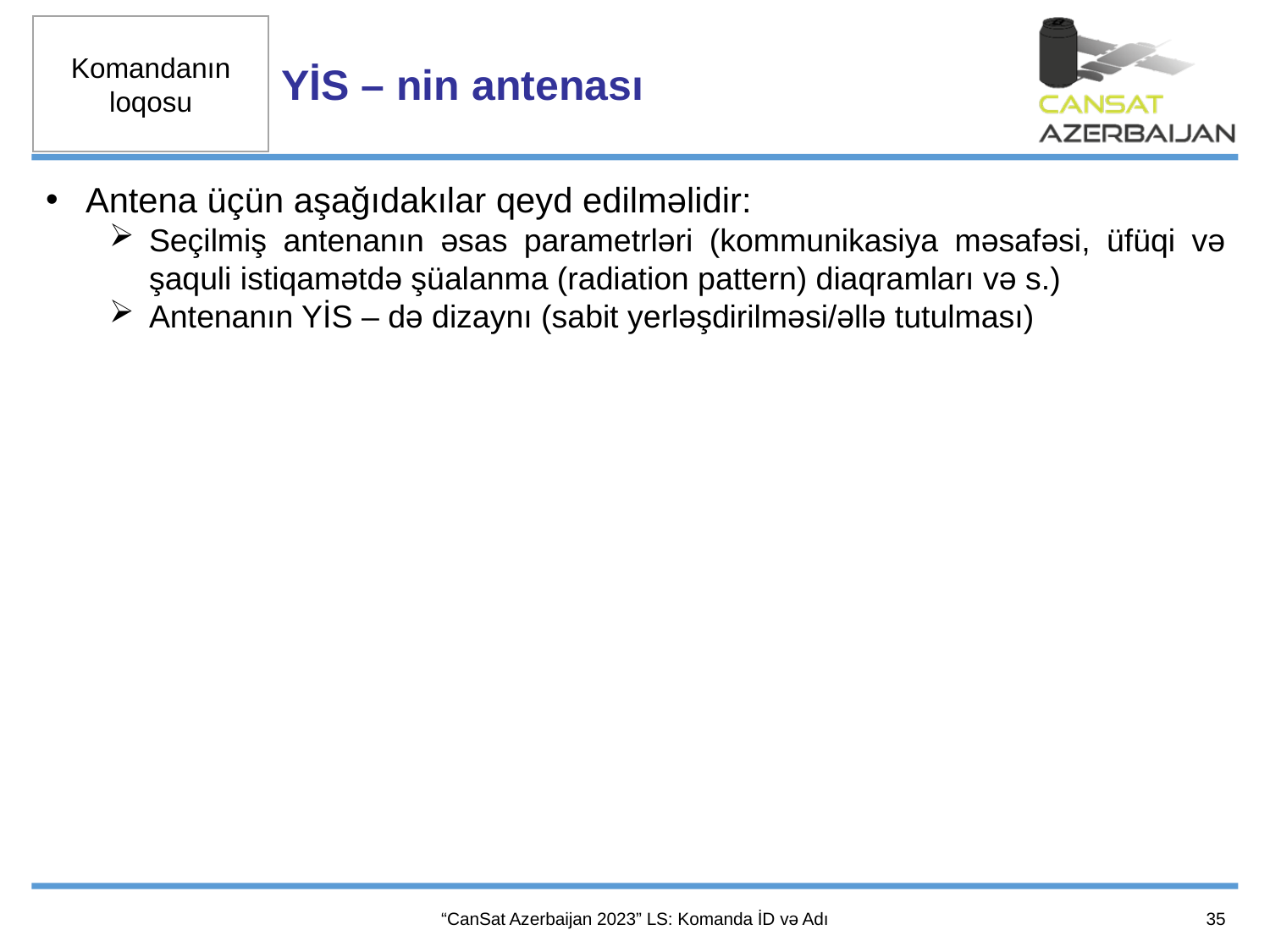

YİS – nin antenası
Antena üçün aşağıdakılar qeyd edilməlidir:
Seçilmiş antenanın əsas parametrləri (kommunikasiya məsafəsi, üfüqi və şaquli istiqamətdə şüalanma (radiation pattern) diaqramları və s.)
Antenanın YİS – də dizaynı (sabit yerləşdirilməsi/əllə tutulması)
35
“CanSat Azerbaijan 2023” LS: Komanda İD və Adı